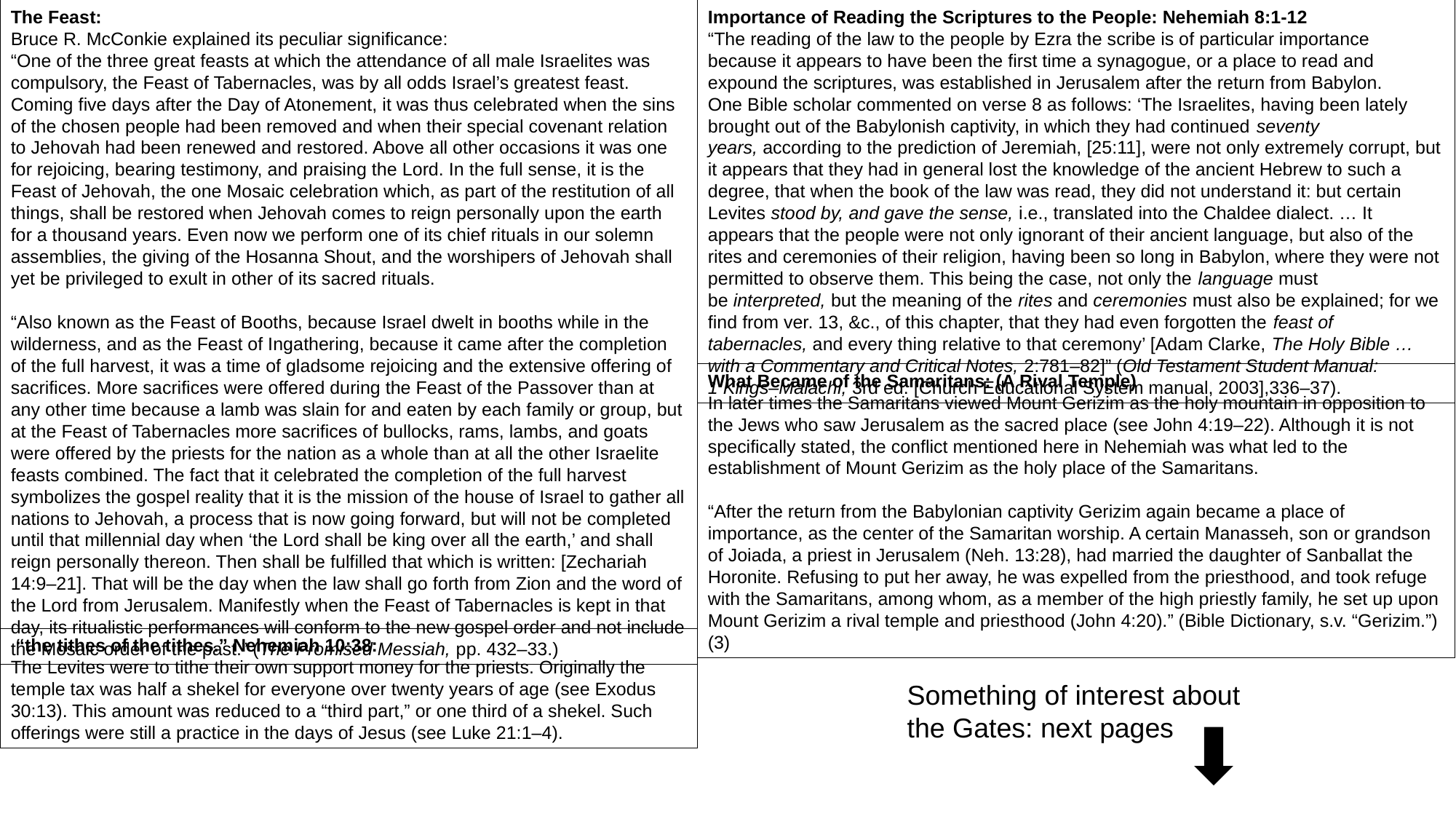

The Feast:
Bruce R. McConkie explained its peculiar significance:
“One of the three great feasts at which the attendance of all male Israelites was compulsory, the Feast of Tabernacles, was by all odds Israel’s greatest feast. Coming five days after the Day of Atonement, it was thus celebrated when the sins of the chosen people had been removed and when their special covenant relation to Jehovah had been renewed and restored. Above all other occasions it was one for rejoicing, bearing testimony, and praising the Lord. In the full sense, it is the Feast of Jehovah, the one Mosaic celebration which, as part of the restitution of all things, shall be restored when Jehovah comes to reign personally upon the earth for a thousand years. Even now we perform one of its chief rituals in our solemn assemblies, the giving of the Hosanna Shout, and the worshipers of Jehovah shall yet be privileged to exult in other of its sacred rituals.

“Also known as the Feast of Booths, because Israel dwelt in booths while in the wilderness, and as the Feast of Ingathering, because it came after the completion of the full harvest, it was a time of gladsome rejoicing and the extensive offering of sacrifices. More sacrifices were offered during the Feast of the Passover than at any other time because a lamb was slain for and eaten by each family or group, but at the Feast of Tabernacles more sacrifices of bullocks, rams, lambs, and goats were offered by the priests for the nation as a whole than at all the other Israelite feasts combined. The fact that it celebrated the completion of the full harvest symbolizes the gospel reality that it is the mission of the house of Israel to gather all nations to Jehovah, a process that is now going forward, but will not be completed until that millennial day when ‘the Lord shall be king over all the earth,’ and shall reign personally thereon. Then shall be fulfilled that which is written: [Zechariah 14:9–21]. That will be the day when the law shall go forth from Zion and the word of the Lord from Jerusalem. Manifestly when the Feast of Tabernacles is kept in that day, its ritualistic performances will conform to the new gospel order and not include the Mosaic order of the past.” (The Promised Messiah, pp. 432–33.)
Importance of Reading the Scriptures to the People: Nehemiah 8:1-12
“The reading of the law to the people by Ezra the scribe is of particular importance because it appears to have been the first time a synagogue, or a place to read and expound the scriptures, was established in Jerusalem after the return from Babylon. One Bible scholar commented on verse 8 as follows: ‘The Israelites, having been lately brought out of the Babylonish captivity, in which they had continued seventy years, according to the prediction of Jeremiah, [25:11], were not only extremely corrupt, but it appears that they had in general lost the knowledge of the ancient Hebrew to such a degree, that when the book of the law was read, they did not understand it: but certain Levites stood by, and gave the sense, i.e., translated into the Chaldee dialect. … It appears that the people were not only ignorant of their ancient language, but also of the rites and ceremonies of their religion, having been so long in Babylon, where they were not permitted to observe them. This being the case, not only the language must be interpreted, but the meaning of the rites and ceremonies must also be explained; for we find from ver. 13, &c., of this chapter, that they had even forgotten the feast of tabernacles, and every thing relative to that ceremony’ [Adam Clarke, The Holy Bible … with a Commentary and Critical Notes, 2:781–82]” (Old Testament Student Manual: 1 Kings–Malachi, 3rd ed. [Church Educational System manual, 2003],336–37).
What Became of the Samaritans: (A Rival Temple)
In later times the Samaritans viewed Mount Gerizim as the holy mountain in opposition to the Jews who saw Jerusalem as the sacred place (see John 4:19–22). Although it is not specifically stated, the conflict mentioned here in Nehemiah was what led to the establishment of Mount Gerizim as the holy place of the Samaritans.

“After the return from the Babylonian captivity Gerizim again became a place of importance, as the center of the Samaritan worship. A certain Manasseh, son or grandson of Joiada, a priest in Jerusalem (Neh. 13:28), had married the daughter of Sanballat the Horonite. Refusing to put her away, he was expelled from the priesthood, and took refuge with the Samaritans, among whom, as a member of the high priestly family, he set up upon Mount Gerizim a rival temple and priesthood (John 4:20).” (Bible Dictionary, s.v. “Gerizim.”) (3)
 “the tithes of the tithes.” Nehemiah 10:38:
The Levites were to tithe their own support money for the priests. Originally the temple tax was half a shekel for everyone over twenty years of age (see Exodus 30:13). This amount was reduced to a “third part,” or one third of a shekel. Such offerings were still a practice in the days of Jesus (see Luke 21:1–4).
Something of interest about the Gates: next pages